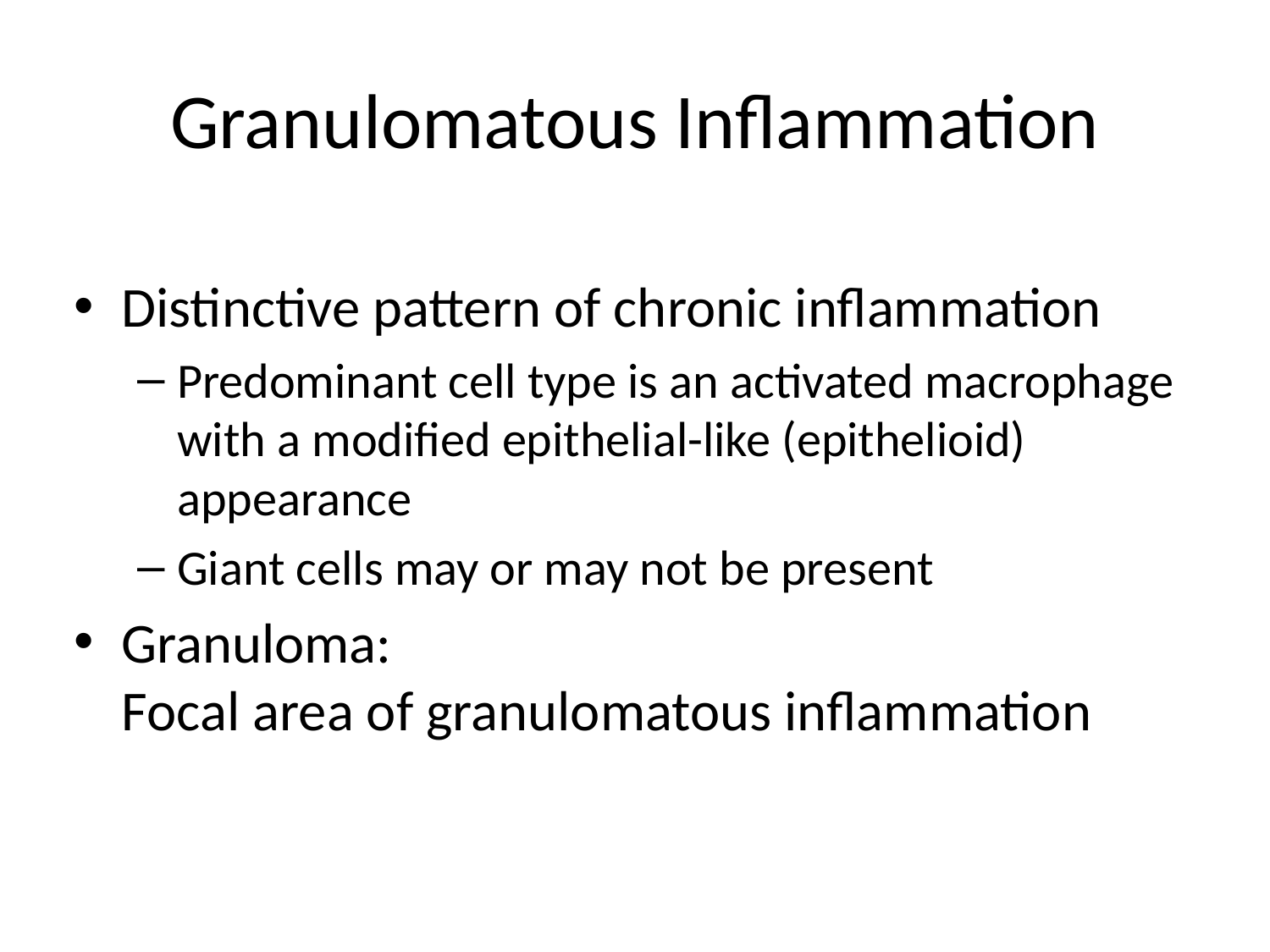

# Granulomatous Inflammation
Distinctive pattern of chronic inflammation
Predominant cell type is an activated macrophage with a modified epithelial-like (epithelioid) appearance
Giant cells may or may not be present
Granuloma:
Focal area of granulomatous inflammation